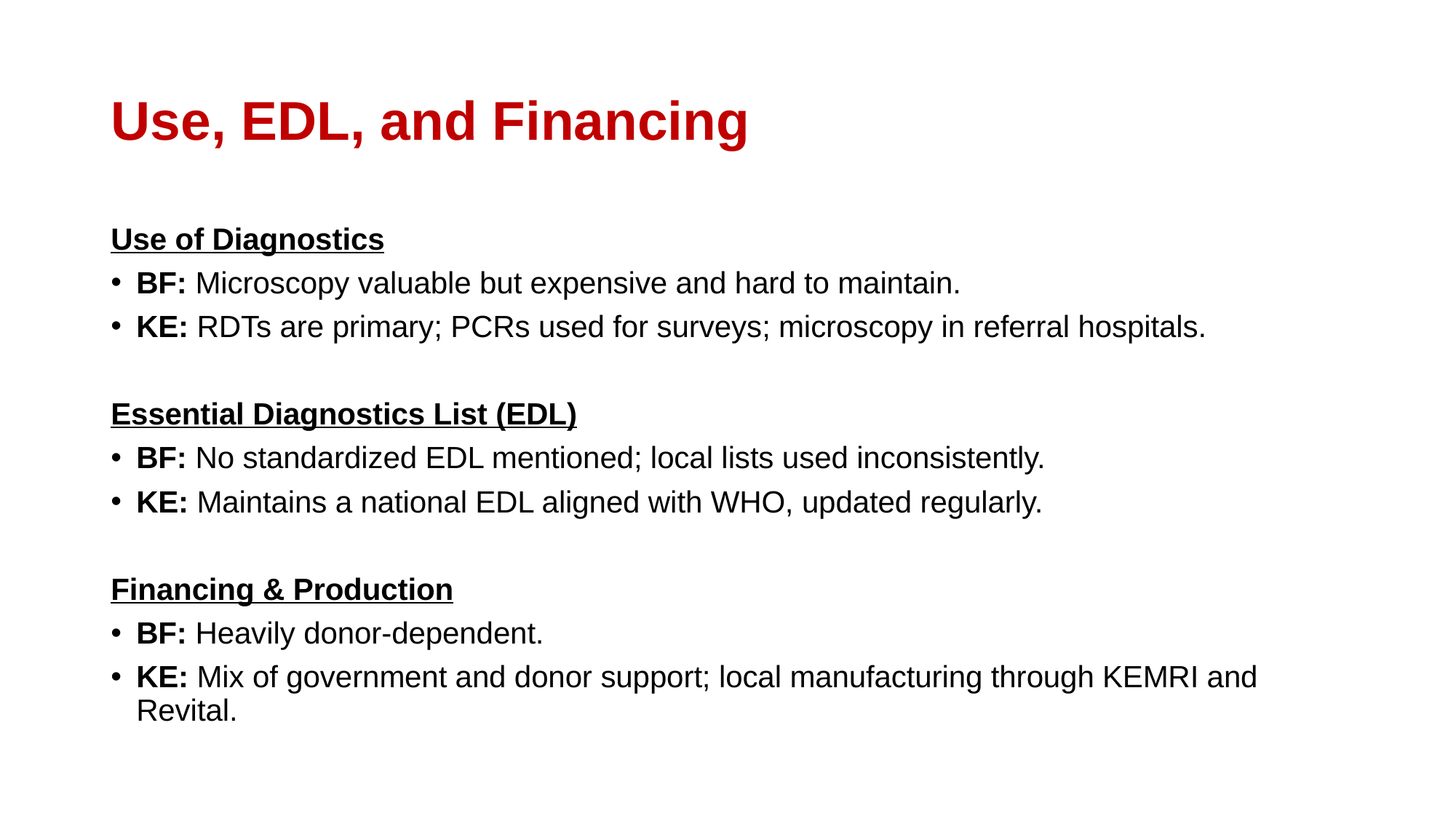

# Use, EDL, and Financing
Use of Diagnostics
BF: Microscopy valuable but expensive and hard to maintain.
KE: RDTs are primary; PCRs used for surveys; microscopy in referral hospitals.

Essential Diagnostics List (EDL)
BF: No standardized EDL mentioned; local lists used inconsistently.
KE: Maintains a national EDL aligned with WHO, updated regularly.

Financing & Production
BF: Heavily donor-dependent.
KE: Mix of government and donor support; local manufacturing through KEMRI and Revital.